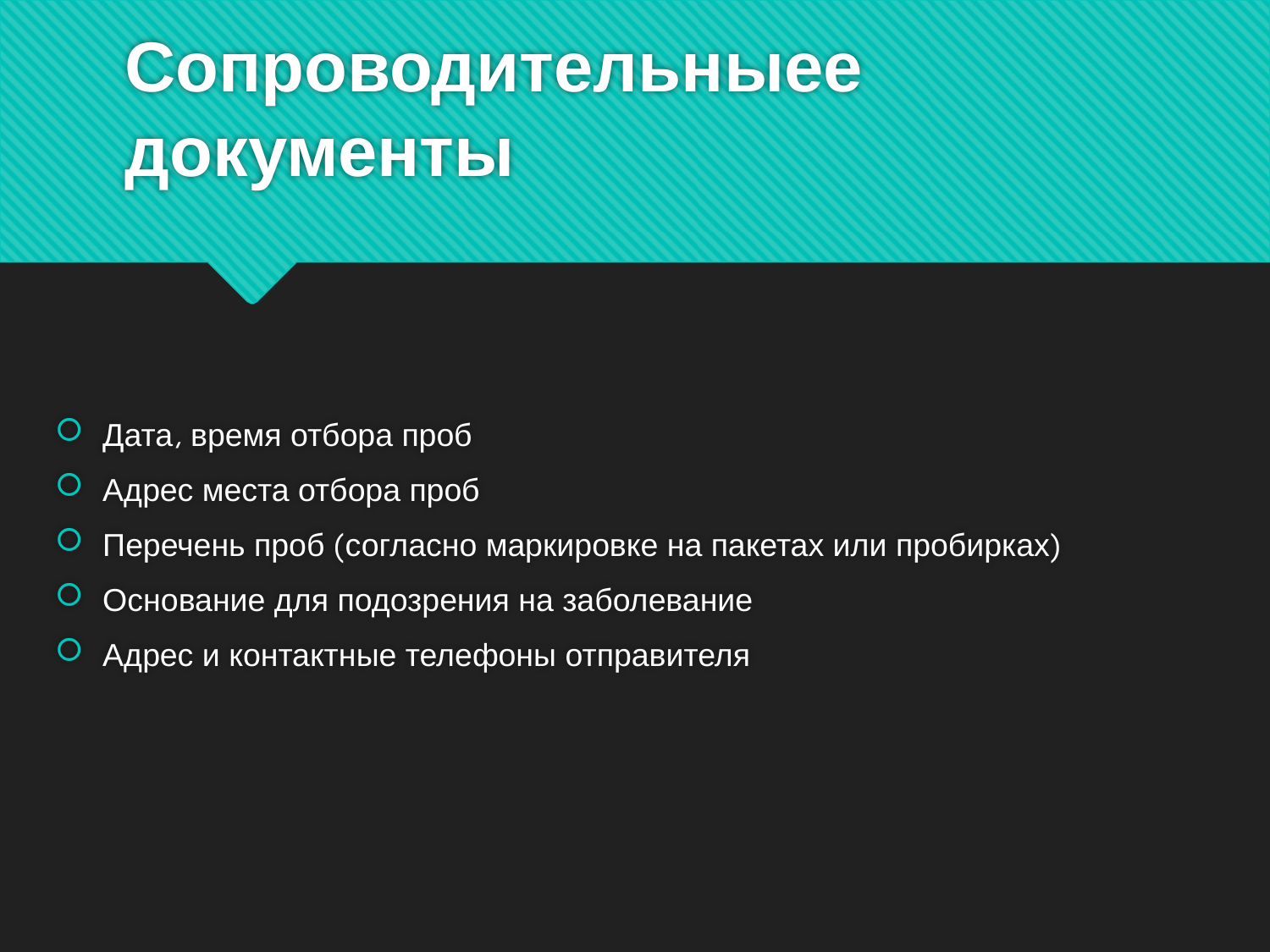

# Сопроводительныее документы
Дата, время отбора проб
Адрес места отбора проб
Перечень проб (согласно маркировке на пакетах или пробирках)
Основание для подозрения на заболевание
Адрес и контактные телефоны отправителя